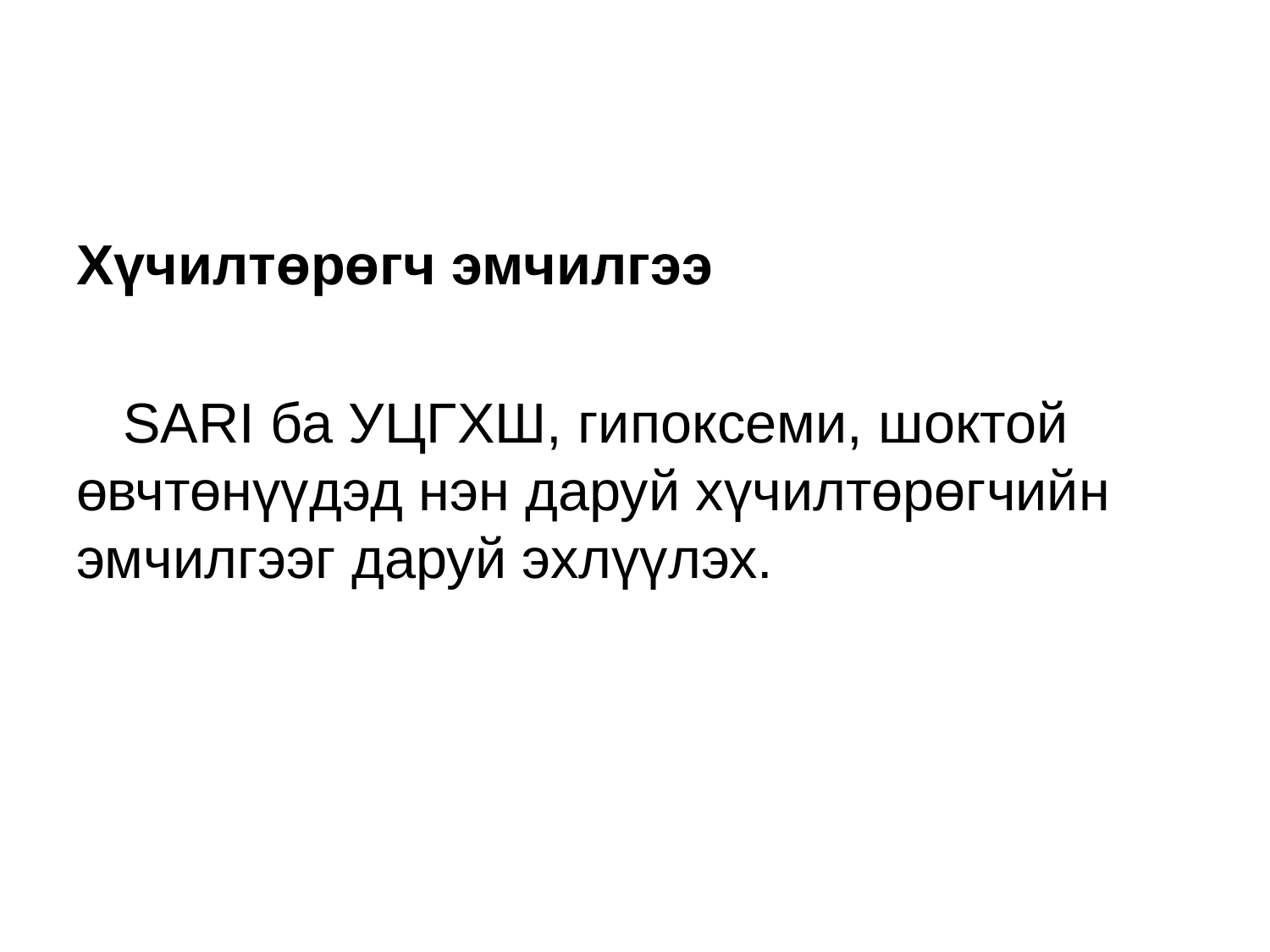

Хүчилтөрөгч эмчилгээ

   SARI ба УЦГХШ, гипоксеми, шоктой өвчтөнүүдэд нэн даруй хүчилтөрөгчийн эмчилгээг даруй эхлүүлэх.